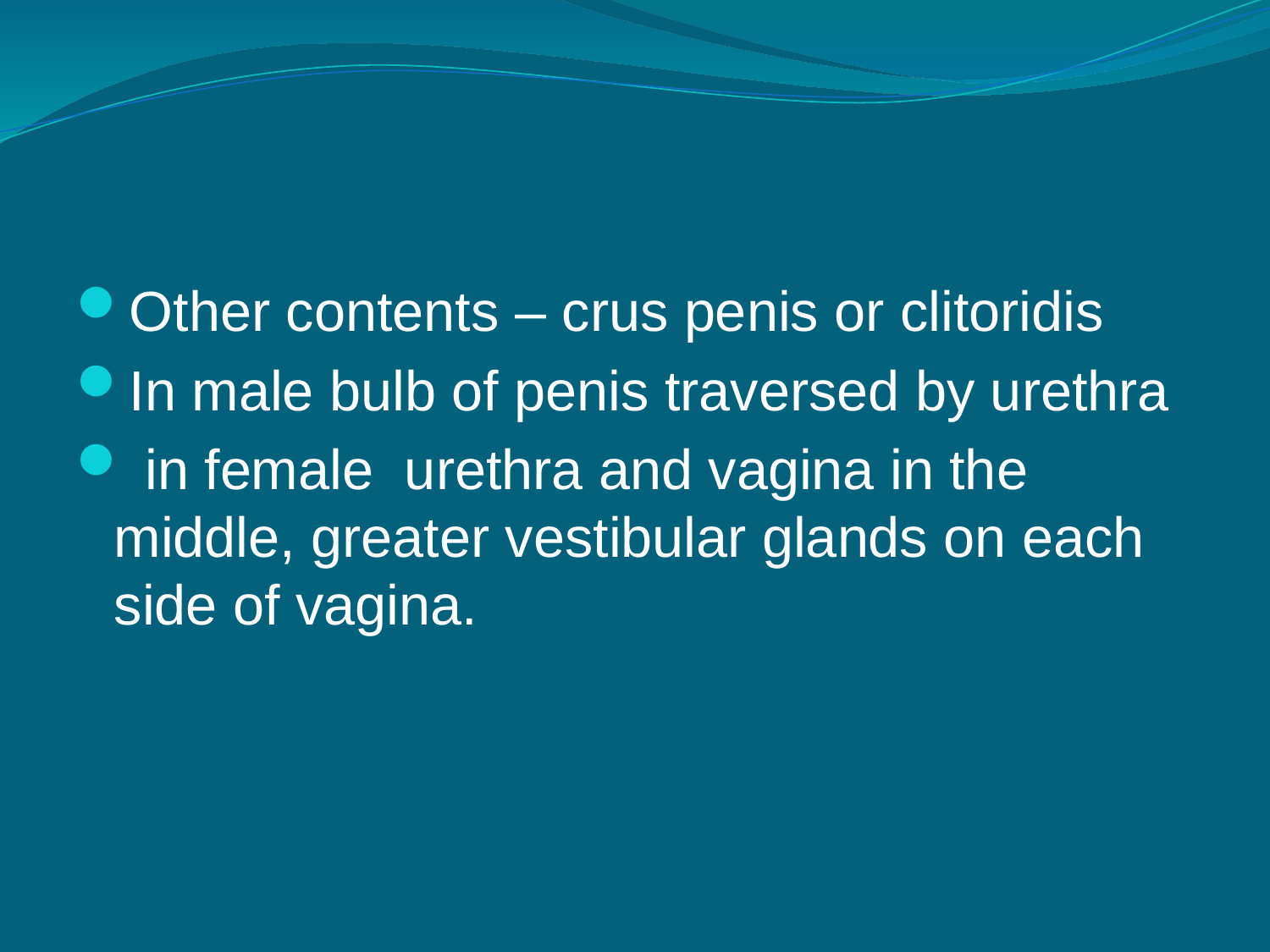

#
Other contents – crus penis or clitoridis
In male bulb of penis traversed by urethra
 in female  urethra and vagina in the middle, greater vestibular glands on each side of vagina.